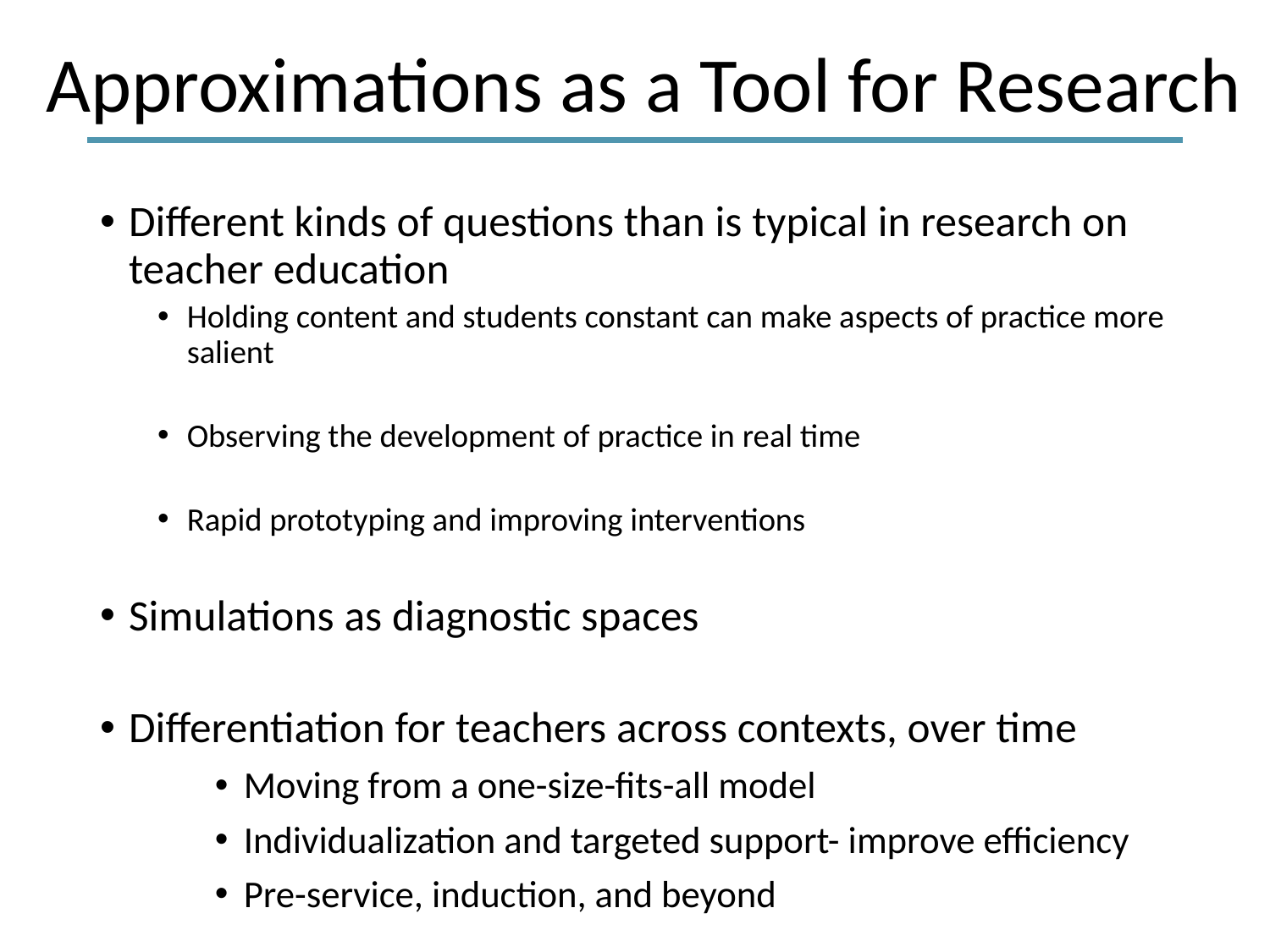

# Approximations as a Tool for Research
Different kinds of questions than is typical in research on teacher education
Holding content and students constant can make aspects of practice more salient

Observing the development of practice in real time

Rapid prototyping and improving interventions

Simulations as diagnostic spaces

Differentiation for teachers across contexts, over time
Moving from a one-size-fits-all model
Individualization and targeted support- improve efficiency
Pre-service, induction, and beyond